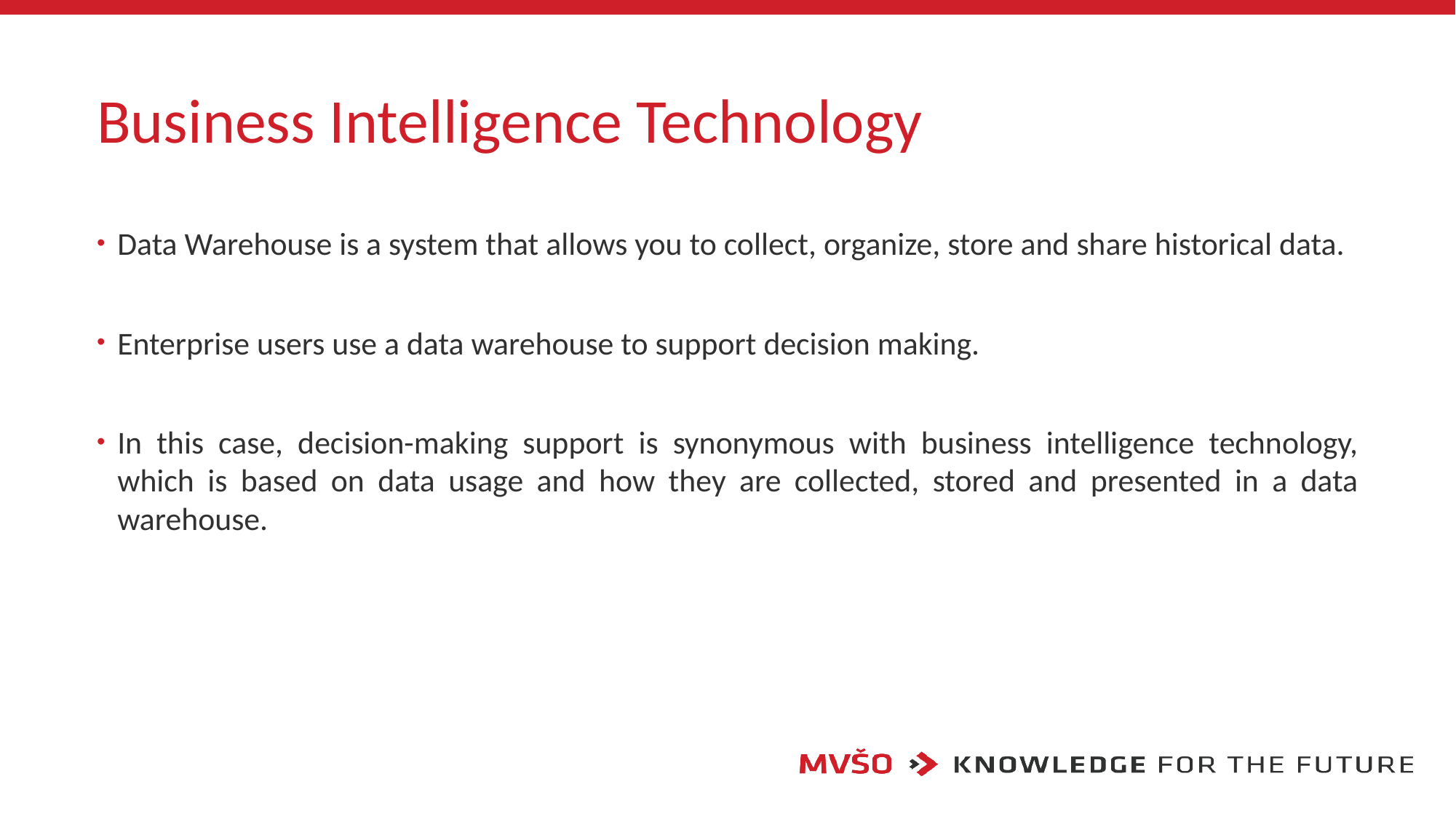

# Business Intelligence Technology
Data Warehouse is a system that allows you to collect, organize, store and share historical data.

Enterprise users use a data warehouse to support decision making.

In this case, decision-making support is synonymous with business intelligence technology, which is based on data usage and how they are collected, stored and presented in a data warehouse.